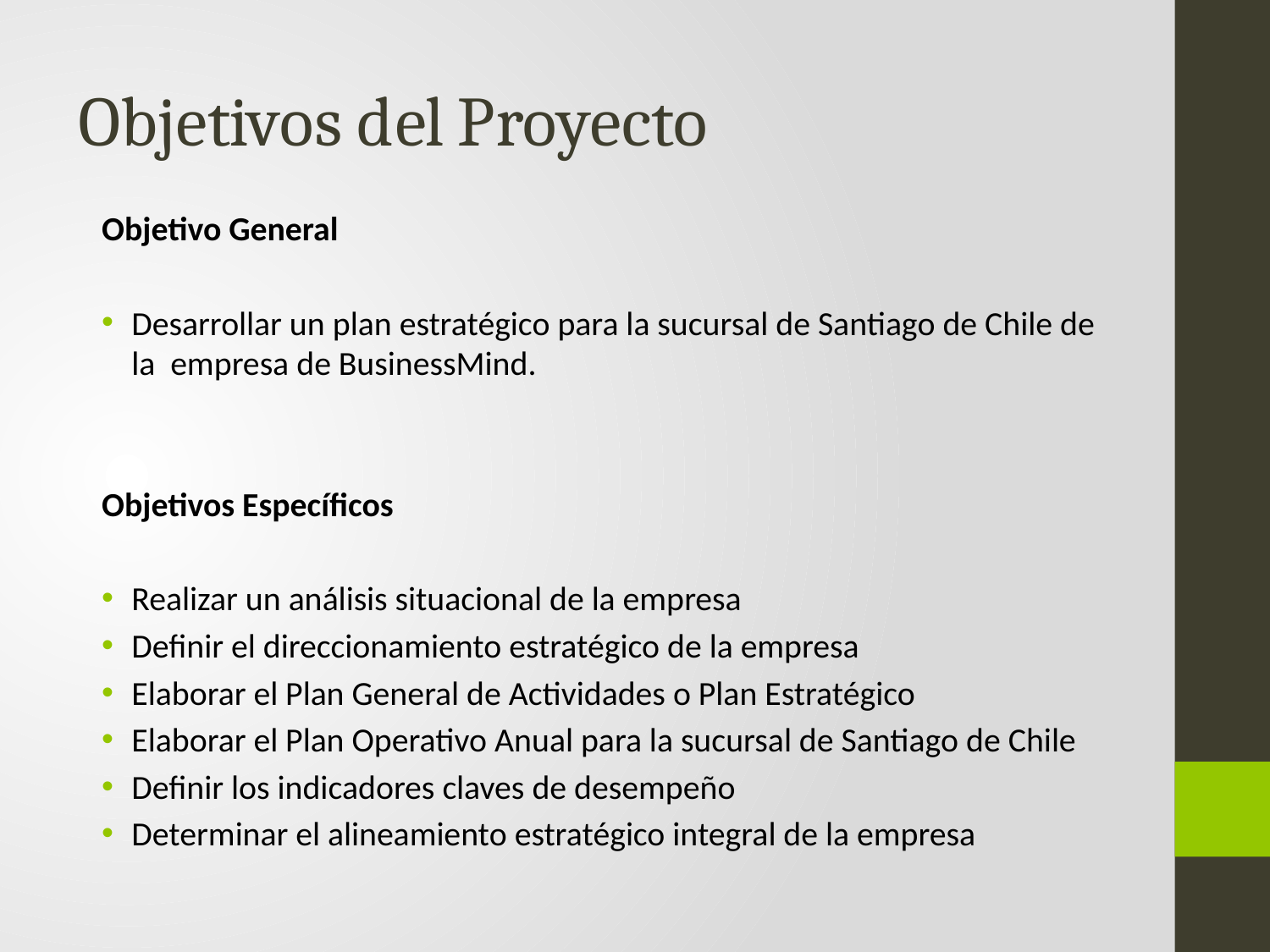

# Objetivos del Proyecto
Objetivo General

Desarrollar un plan estratégico para la sucursal de Santiago de Chile de la  empresa de BusinessMind.

Objetivos Específicos

Realizar un análisis situacional de la empresa
Definir el direccionamiento estratégico de la empresa
Elaborar el Plan General de Actividades o Plan Estratégico
Elaborar el Plan Operativo Anual para la sucursal de Santiago de Chile
Definir los indicadores claves de desempeño
Determinar el alineamiento estratégico integral de la empresa